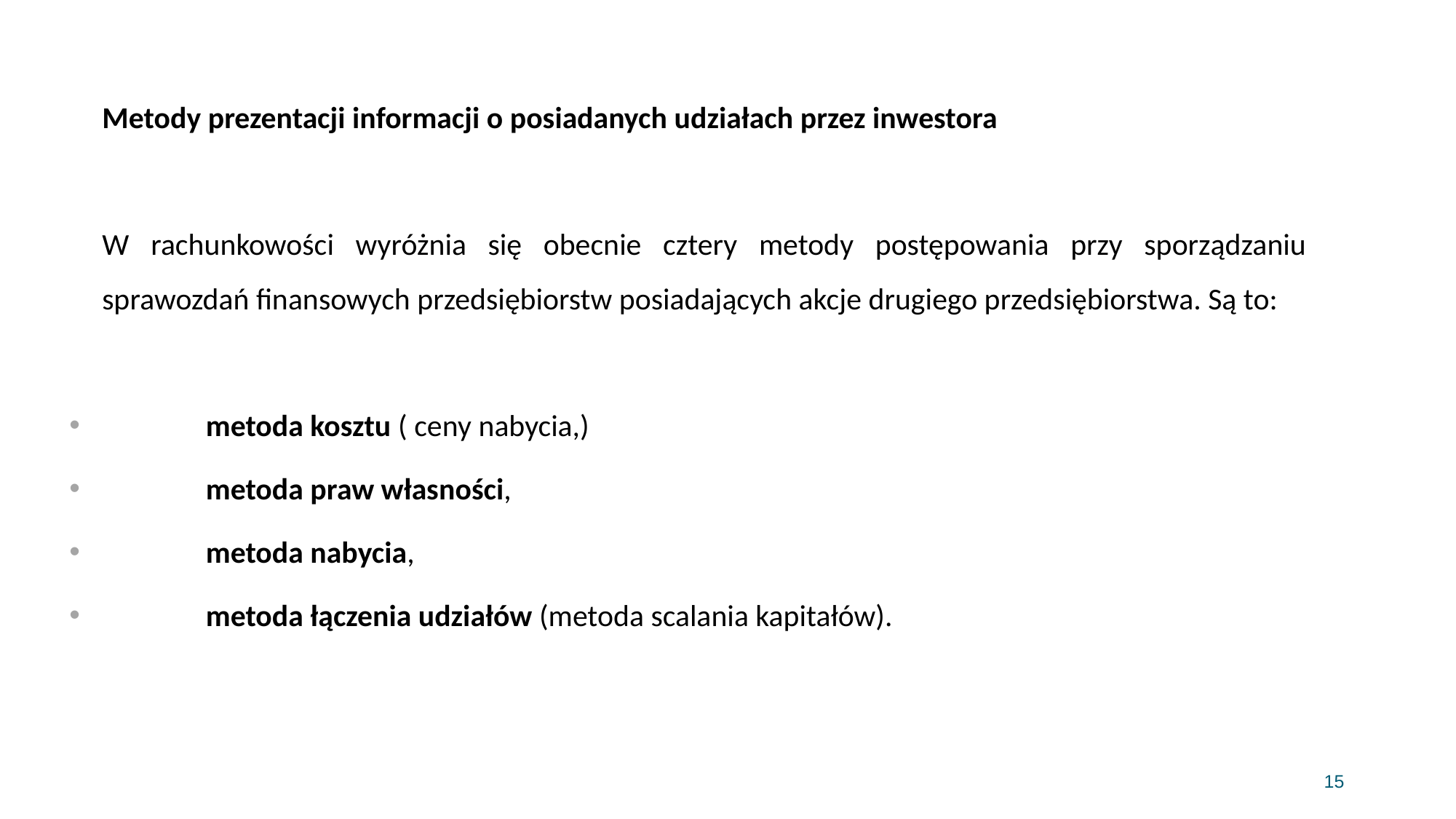

Metody prezentacji informacji o posiadanych udziałach przez inwestora

	W rachunkowości wyróżnia się obecnie cztery metody postępowania przy sporządzaniu sprawozdań finansowych przedsiębiorstw posiadających akcje drugiego przedsiębiorstwa. Są to:

 	metoda kosztu ( ceny nabycia,)
	metoda praw własności,
	metoda nabycia,
	metoda łączenia udziałów (metoda scalania kapitałów).

15